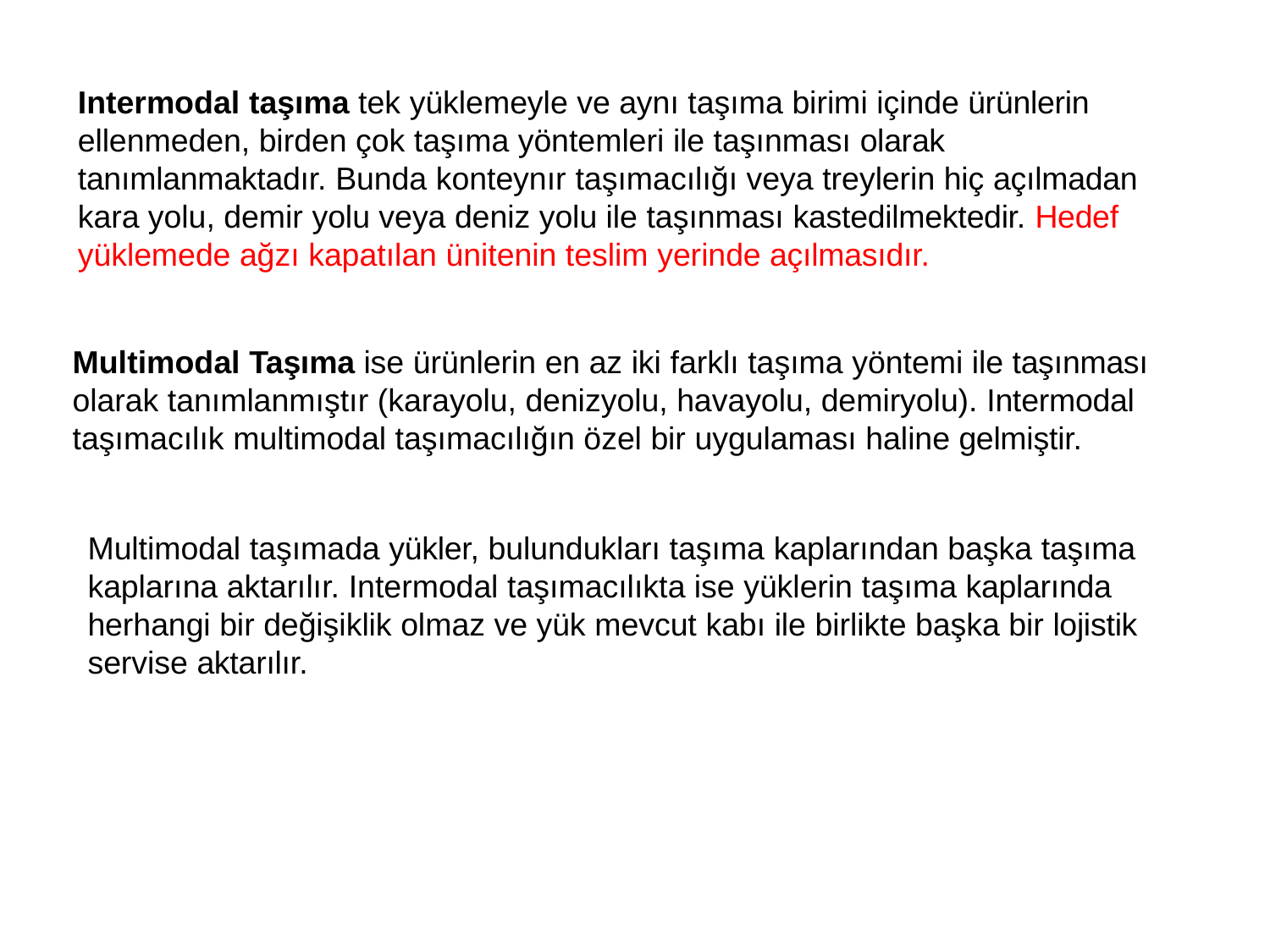

# Intermodal taşıma tek yüklemeyle ve aynı taşıma birimi içinde ürünlerin ellenmeden, birden çok taşıma yöntemleri ile taşınması olarak tanımlanmaktadır. Bunda konteynır taşımacılığı veya treylerin hiç açılmadan kara yolu, demir yolu veya deniz yolu ile taşınması kastedilmektedir. Hedef yüklemede ağzı kapatılan ünitenin teslim yerinde açılmasıdır.
Multimodal Taşıma ise ürünlerin en az iki farklı taşıma yöntemi ile taşınması olarak tanımlanmıştır (karayolu, denizyolu, havayolu, demiryolu). Intermodal taşımacılık multimodal taşımacılığın özel bir uygulaması haline gelmiştir.

Multimodal taşımada yükler, bulundukları taşıma kaplarından başka taşıma kaplarına aktarılır. Intermodal taşımacılıkta ise yüklerin taşıma kaplarında herhangi bir değişiklik olmaz ve yük mevcut kabı ile birlikte başka bir lojistik servise aktarılır.